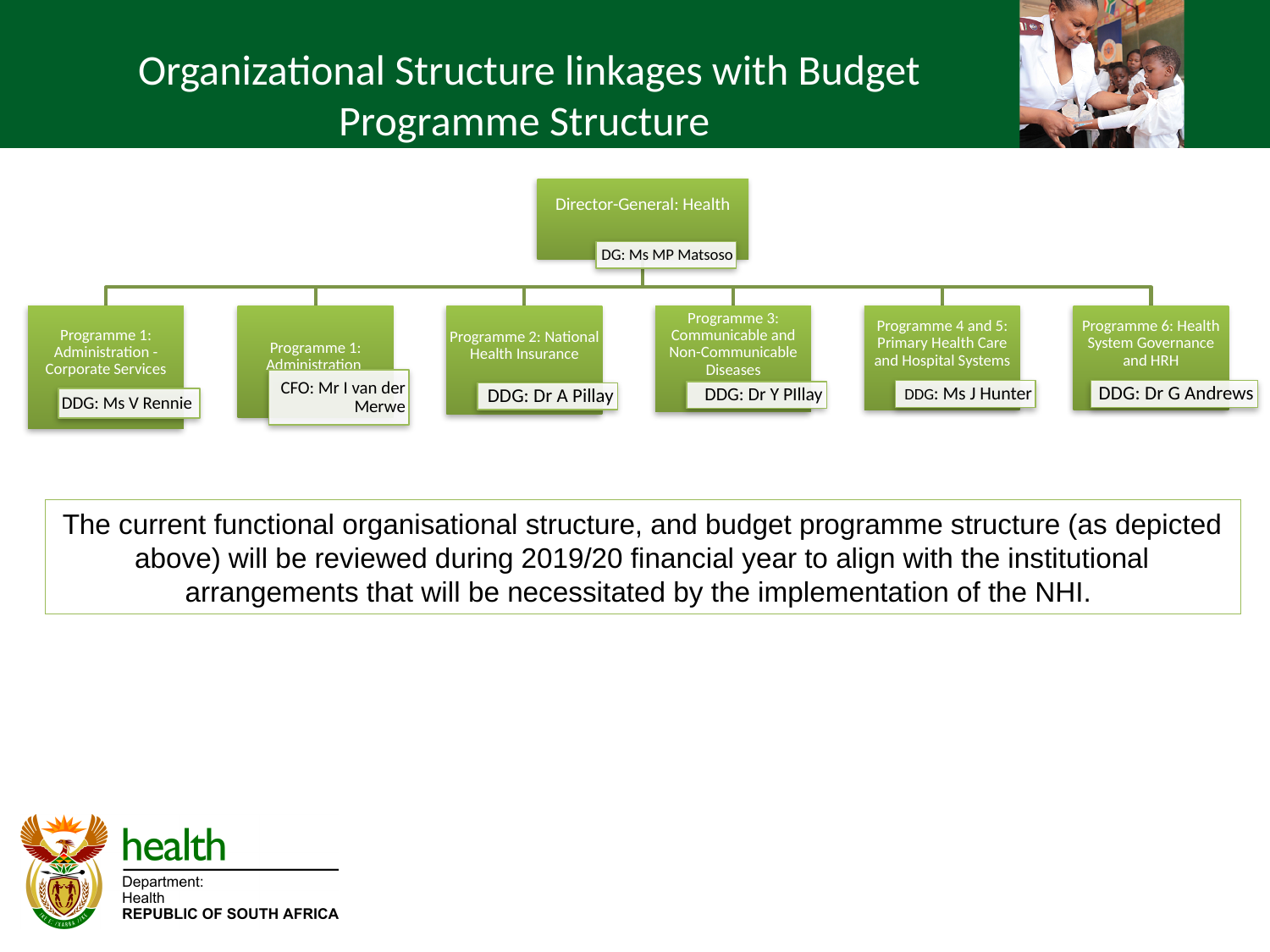

Director-General: Health
DG: Ms MP Matsoso
Programme 1: Administration - Corporate Services
DDG: Ms V Rennie
Programme 1: Administration
CFO: Mr I van der Merwe
Programme 2: National Health Insurance
DDG: Dr A Pillay
Programme 3: Communicable and Non-Communicable Diseases
DDG: Dr Y PIllay
Programme 4 and 5: Primary Health Care and Hospital Systems
DDG: Ms J Hunter
Programme 6: Health System Governance and HRH
DDG: Dr G Andrews
# Organizational Structure linkages with Budget Programme Structure
The current functional organisational structure, and budget programme structure (as depicted above) will be reviewed during 2019/20 financial year to align with the institutional arrangements that will be necessitated by the implementation of the NHI.